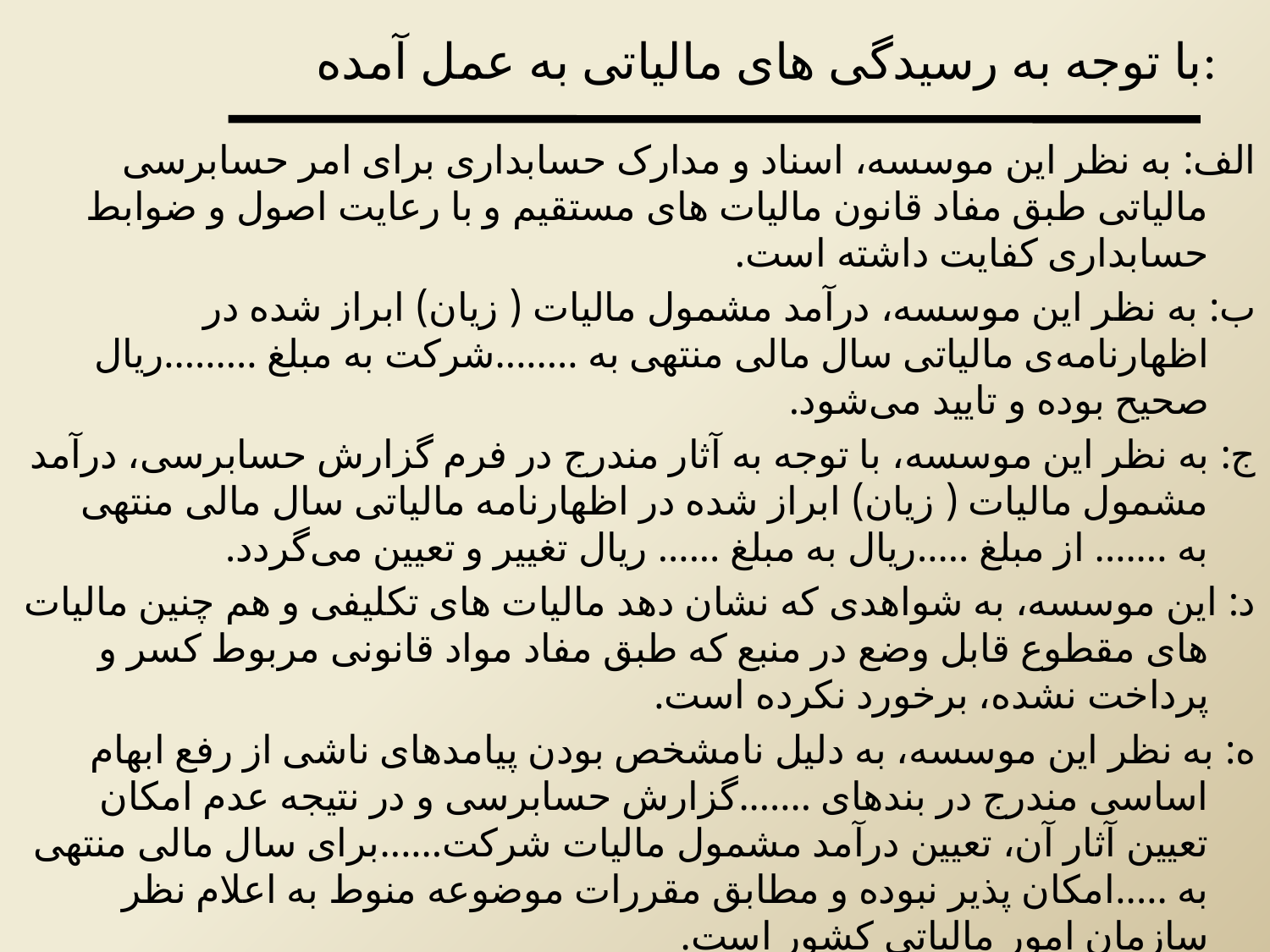

# با توجه به رسیدگی های مالیاتی به عمل آمده:
الف: به نظر این موسسه، اسناد و مدارک حسابداری برای امر حسابرسی مالیاتی طبق مفاد قانون مالیات های مستقیم و با رعایت اصول و ضوابط حسابداری کفایت داشته است.
ب: به نظر این موسسه، درآمد مشمول مالیات ( زیان) ابراز شده در اظهارنامه‌ی مالیاتی سال مالی منتهی به ........شرکت به مبلغ .........ریال صحیح بوده و تایید می‌شود.
ج: به نظر این موسسه، با توجه به آثار مندرج در فرم گزارش حسابرسی، درآمد مشمول مالیات ( زیان) ابراز شده در اظهارنامه مالیاتی سال مالی منتهی به ....... از مبلغ .....ریال به مبلغ ...... ریال تغییر و تعیین می‌گردد.
د: این موسسه، به شواهدی که نشان دهد مالیات های تکلیفی و هم چنین مالیات های مقطوع قابل وضع در منبع که طبق مفاد مواد قانونی مربوط کسر و پرداخت نشده، برخورد نکرده است.
ه: به نظر این موسسه، به دلیل نامشخص بودن پیامدهای ناشی از رفع ابهام اساسی مندرج در بندهای .......گزارش حسابرسی و در نتیجه عدم امکان تعیین آثار آن، تعیین درآمد مشمول مالیات شرکت......برای سال مالی منتهی به .....امکان پذیر نبوده و مطابق مقررات موضوعه منوط به اعلام نظر سازمان امور مالیاتی کشور است.
و: به نظر این موسسه، به دلیل اهمیت موارد مندرج در بندهای ..... گزارش حسابرسی، قوانین و مقررات مالیاتی در خصوص کسر و پرداخت تمام یا قسمتی از مالیات های تکلیفی کسر و پرداخت نشده و جرائم متعلق به شرح جداول گزارش مزبور است.